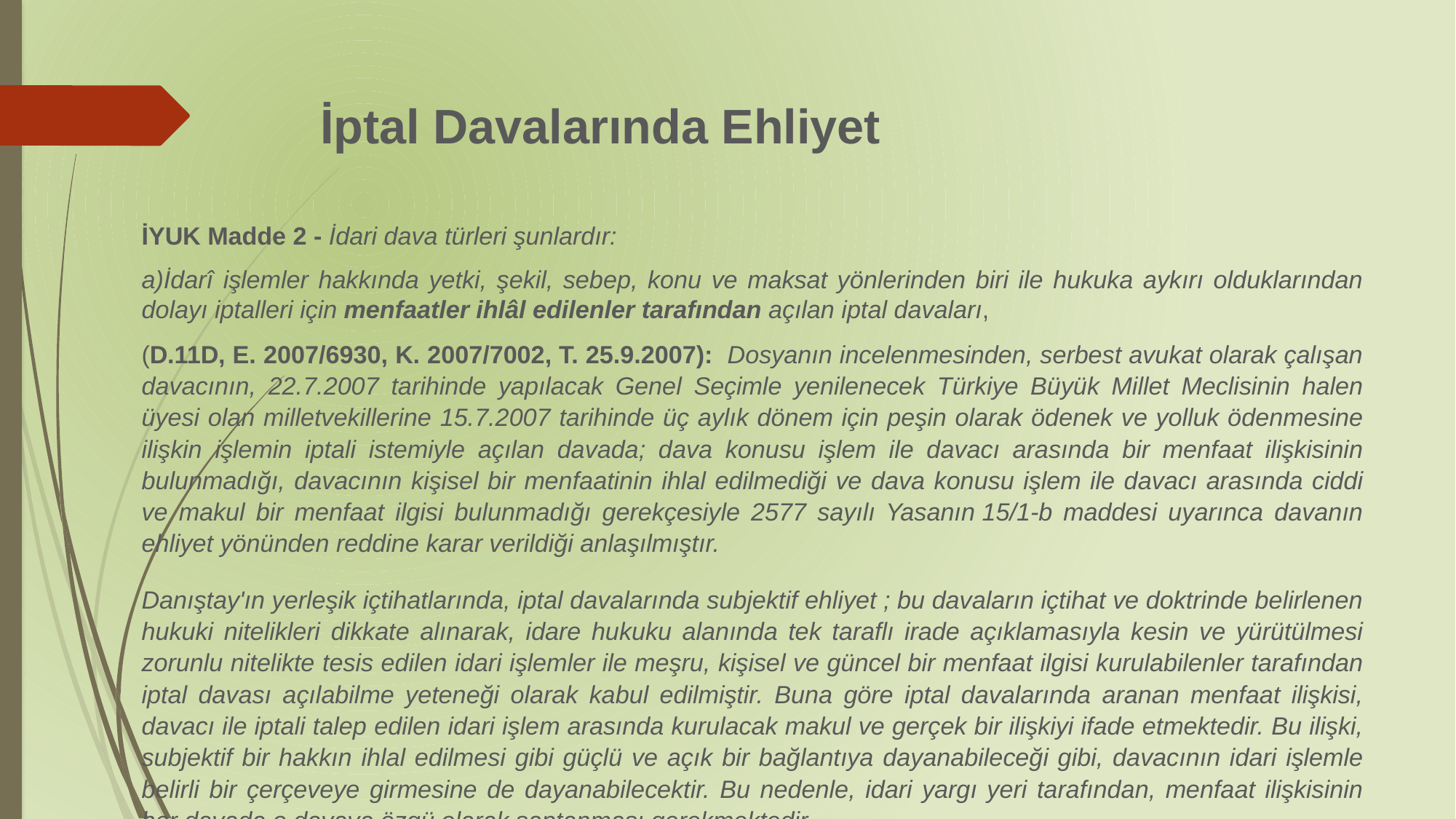

# İptal Davalarında Ehliyet
İYUK Madde 2 - İdari dava türleri şunlardır:
a)İdarî işlemler hakkında yetki, şekil, sebep, konu ve maksat yönlerinden biri ile hukuka aykırı olduklarından dolayı iptalleri için menfaatler ihlâl edilenler tarafından açılan iptal davaları,
(D.11D, E. 2007/6930, K. 2007/7002, T. 25.9.2007):  Dosyanın incelenmesinden, serbest avukat olarak çalışan davacının, 22.7.2007 tarihinde yapılacak Genel Seçimle yenilenecek Türkiye Büyük Millet Meclisinin halen üyesi olan milletvekillerine 15.7.2007 tarihinde üç aylık dönem için peşin olarak ödenek ve yolluk ödenmesine ilişkin işlemin iptali istemiyle açılan davada; dava konusu işlem ile davacı arasında bir menfaat ilişkisinin bulunmadığı, davacının kişisel bir menfaatinin ihlal edilmediği ve dava konusu işlem ile davacı arasında ciddi ve makul bir menfaat ilgisi bulunmadığı gerekçesiyle 2577 sayılı Yasanın 15/1-b maddesi uyarınca davanın ehliyet yönünden reddine karar verildiği anlaşılmıştır.
Danıştay'ın yerleşik içtihatlarında, iptal davalarında subjektif ehliyet ; bu davaların içtihat ve doktrinde belirlenen hukuki nitelikleri dikkate alınarak, idare hukuku alanında tek taraflı irade açıklamasıyla kesin ve yürütülmesi zorunlu nitelikte tesis edilen idari işlemler ile meşru, kişisel ve güncel bir menfaat ilgisi kurulabilenler tarafından iptal davası açılabilme yeteneği olarak kabul edilmiştir. Buna göre iptal davalarında aranan menfaat ilişkisi, davacı ile iptali talep edilen idari işlem arasında kurulacak makul ve gerçek bir ilişkiyi ifade etmektedir. Bu ilişki, subjektif bir hakkın ihlal edilmesi gibi güçlü ve açık bir bağlantıya dayanabileceği gibi, davacının idari işlemle belirli bir çerçeveye girmesine de dayanabilecektir. Bu nedenle, idari yargı yeri tarafından, menfaat ilişkisinin her davada o davaya özgü olarak saptanması gerekmektedir.